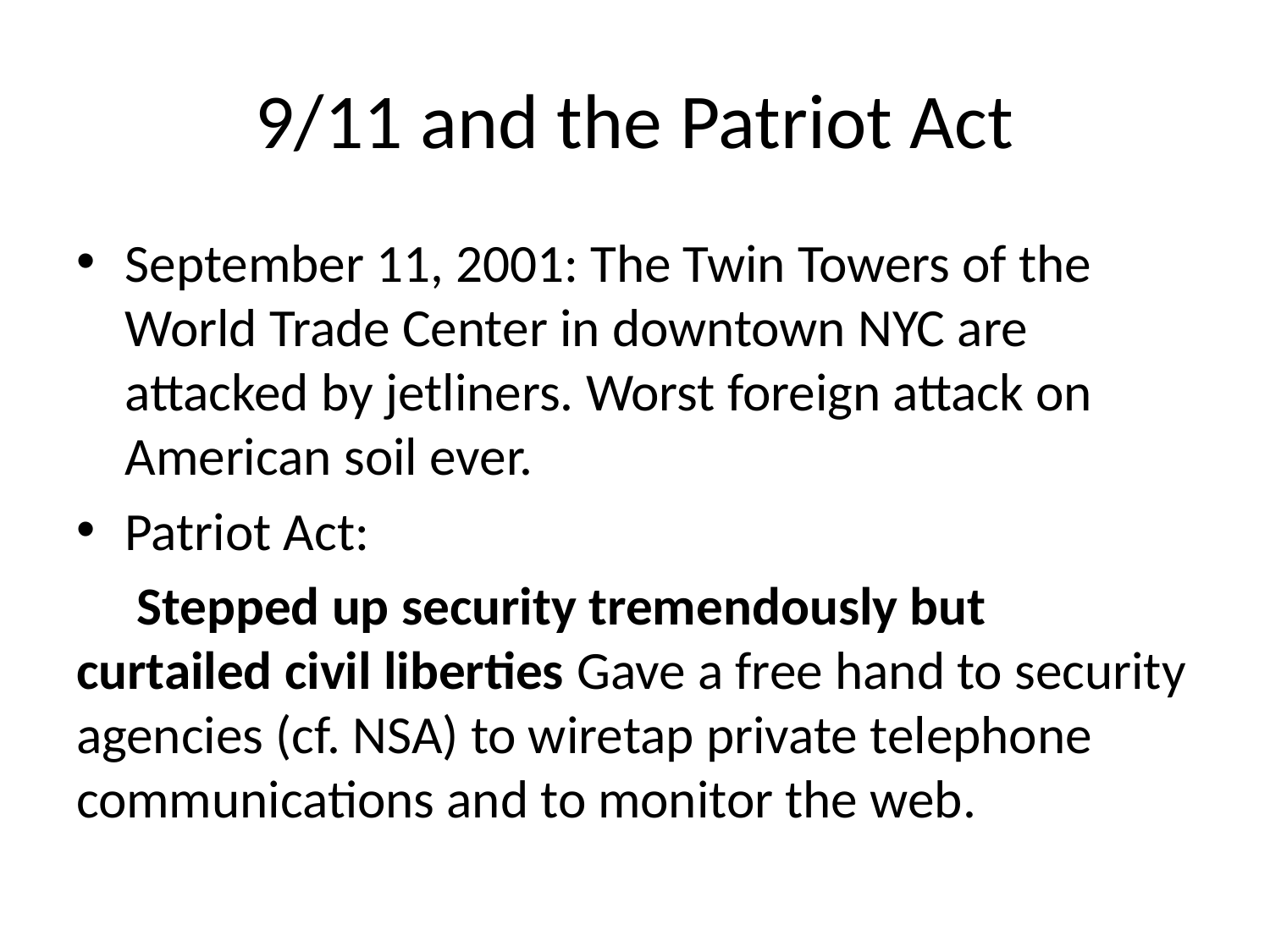

# 9/11 and the Patriot Act
September 11, 2001: The Twin Towers of the World Trade Center in downtown NYC are attacked by jetliners. Worst foreign attack on American soil ever.
Patriot Act:
     Stepped up security tremendously but curtailed civil liberties Gave a free hand to security agencies (cf. NSA) to wiretap private telephone communications and to monitor the web.